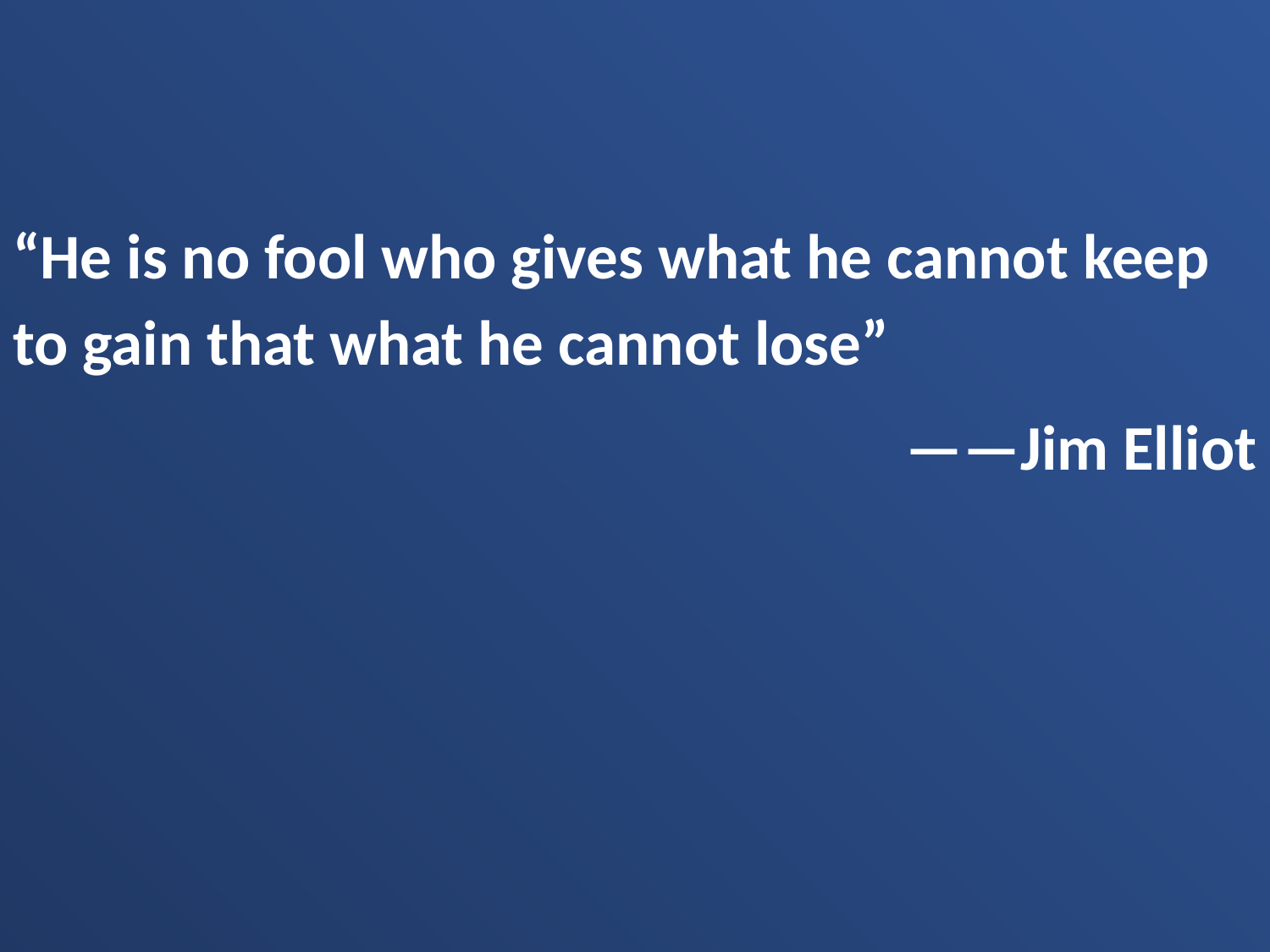

“He is no fool who gives what he cannot keep to gain that what he cannot lose”
——Jim Elliot